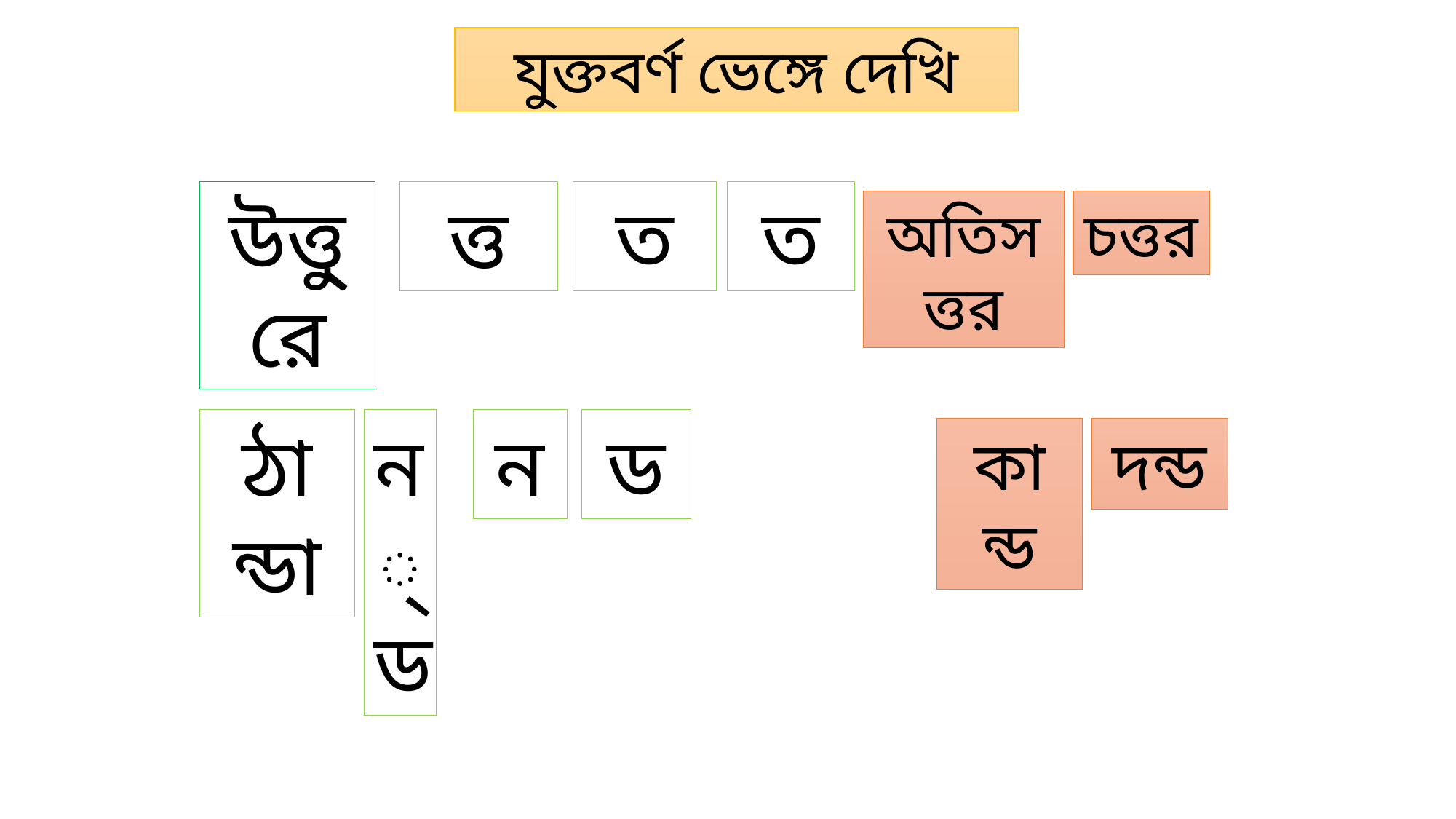

যুক্তবর্ণ ভেঙ্গে দেখি
উত্তু্রে
ত্ত
ত
ত
অতিসত্তর
চত্তর
ঠান্ডা
ন্ড
ন
ড
কান্ড
দন্ড